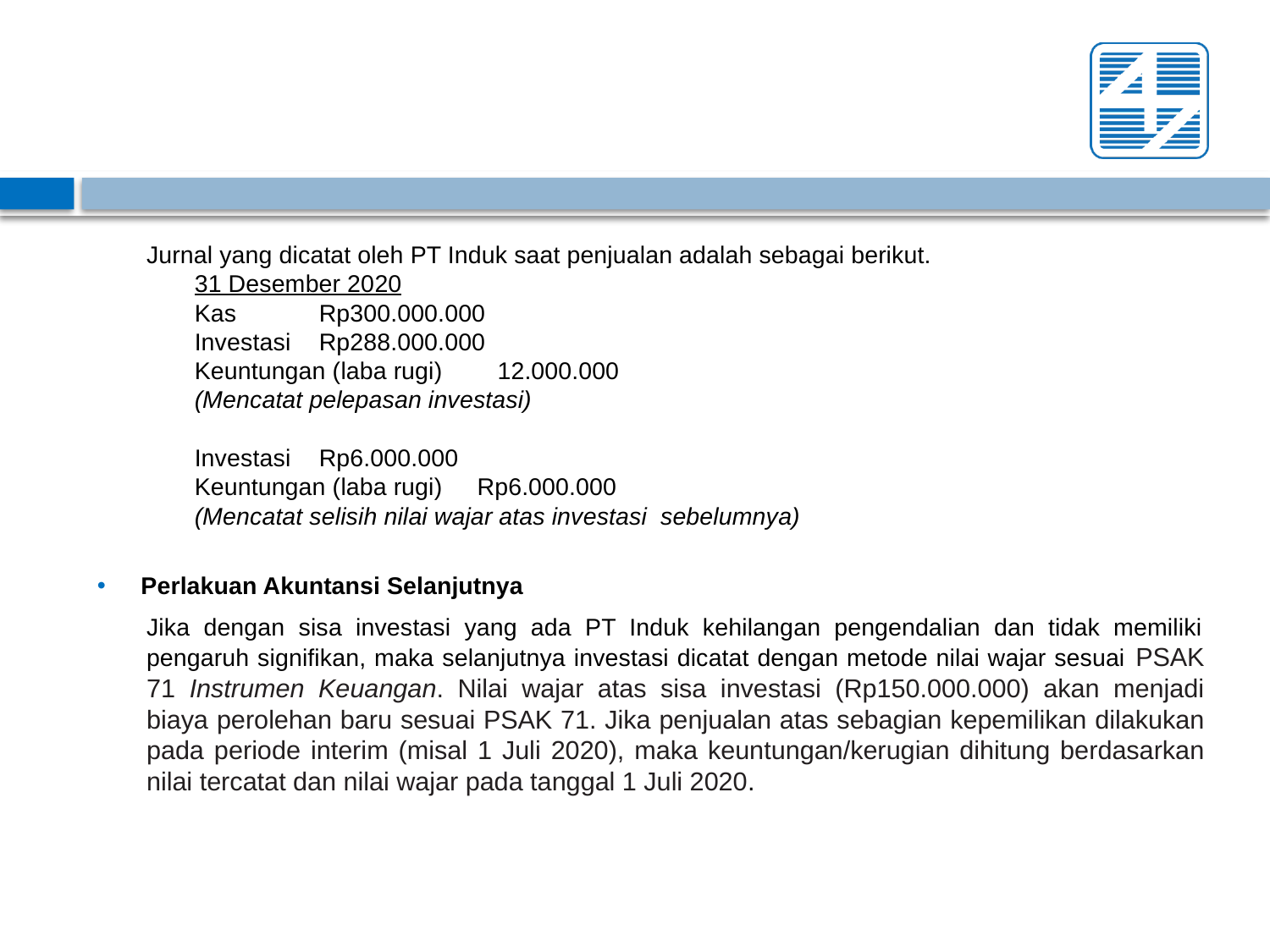

#
Jurnal yang dicatat oleh PT Induk saat penjualan adalah sebagai berikut.
31 Desember 2020
Kas 	Rp300.000.000
	Investasi			Rp288.000.000
	Keuntungan (laba rugi)		        12.000.000
(Mencatat pelepasan investasi)

Investasi	Rp6.000.000
	Keuntungan (laba rugi)		     Rp6.000.000
(Mencatat selisih nilai wajar atas investasi  sebelumnya)

Perlakuan Akuntansi Selanjutnya
Jika dengan sisa investasi yang ada PT Induk kehilangan pengendalian dan tidak memiliki pengaruh signifikan, maka selanjutnya investasi dicatat dengan metode nilai wajar sesuai PSAK 71 Instrumen Keuangan. Nilai wajar atas sisa investasi (Rp150.000.000) akan menjadi biaya perolehan baru sesuai PSAK 71. Jika penjualan atas sebagian kepemilikan dilakukan pada periode interim (misal 1 Juli 2020), maka keuntungan/kerugian dihitung berdasarkan nilai tercatat dan nilai wajar pada tanggal 1 Juli 2020.